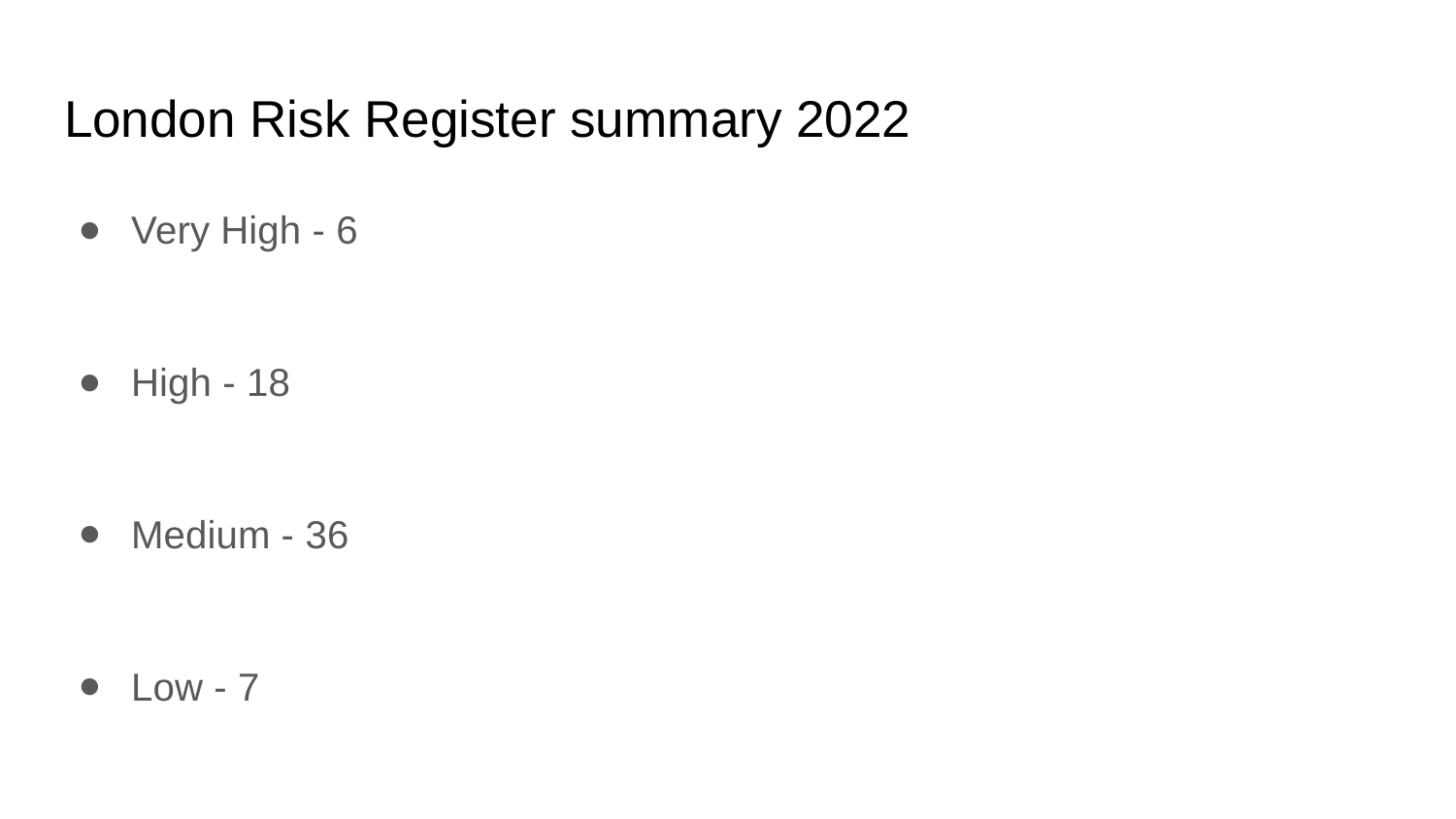

# London Risk Register summary 2022
Very High - 6

High - 18

Medium - 36

Low - 7